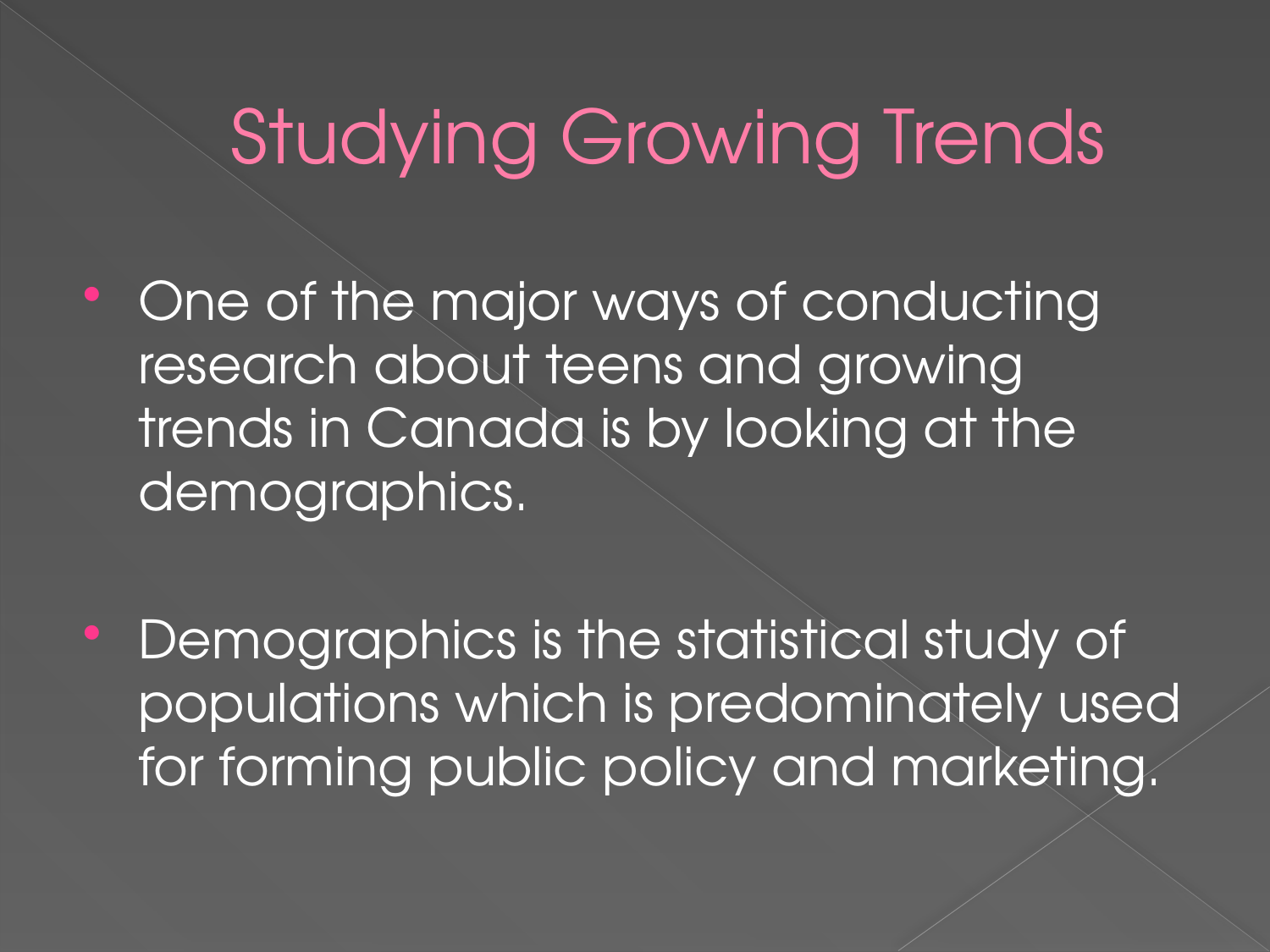

# Studying Growing Trends
One of the major ways of conducting research about teens and growing trends in Canada is by looking at the demographics.

Demographics is the statistical study of populations which is predominately used for forming public policy and marketing.